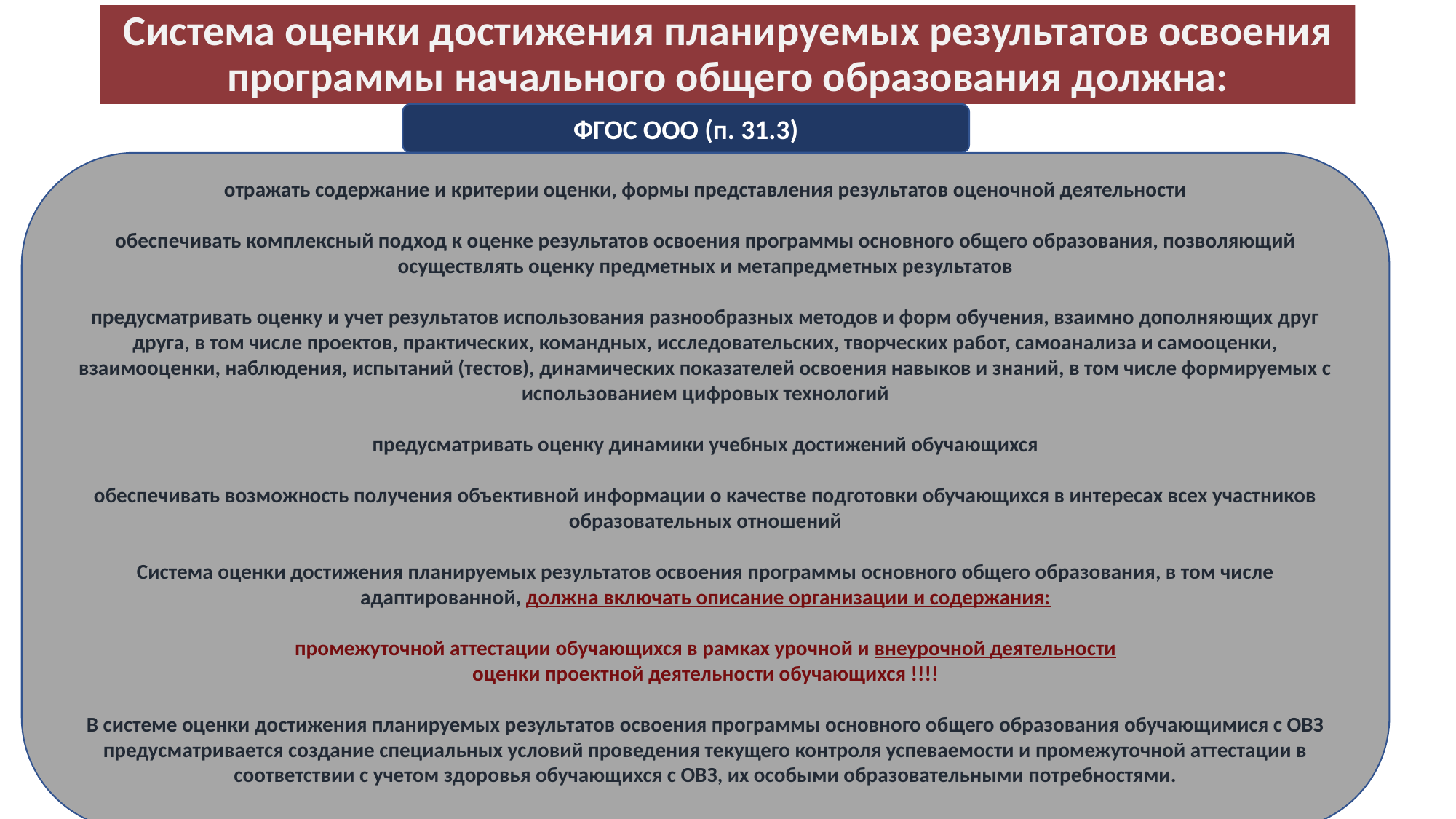

# Система оценки достижения планируемых результатов освоения программы начального общего образования должна:
ФГОС ООО (п. 31.3)

отражать содержание и критерии оценки, формы представления результатов оценочной деятельности

обеспечивать комплексный подход к оценке результатов освоения программы основного общего образования, позволяющий осуществлять оценку предметных и метапредметных результатов

предусматривать оценку и учет результатов использования разнообразных методов и форм обучения, взаимно дополняющих друг друга, в том числе проектов, практических, командных, исследовательских, творческих работ, самоанализа и самооценки, взаимооценки, наблюдения, испытаний (тестов), динамических показателей освоения навыков и знаний, в том числе формируемых с использованием цифровых технологий

предусматривать оценку динамики учебных достижений обучающихся

обеспечивать возможность получения объективной информации о качестве подготовки обучающихся в интересах всех участников образовательных отношений

Система оценки достижения планируемых результатов освоения программы основного общего образования, в том числе адаптированной, должна включать описание организации и содержания:

промежуточной аттестации обучающихся в рамках урочной и внеурочной деятельности
оценки проектной деятельности обучающихся !!!!

В системе оценки достижения планируемых результатов освоения программы основного общего образования обучающимися с ОВЗ предусматривается создание специальных условий проведения текущего контроля успеваемости и промежуточной аттестации в соответствии с учетом здоровья обучающихся с ОВЗ, их особыми образовательными потребностями.